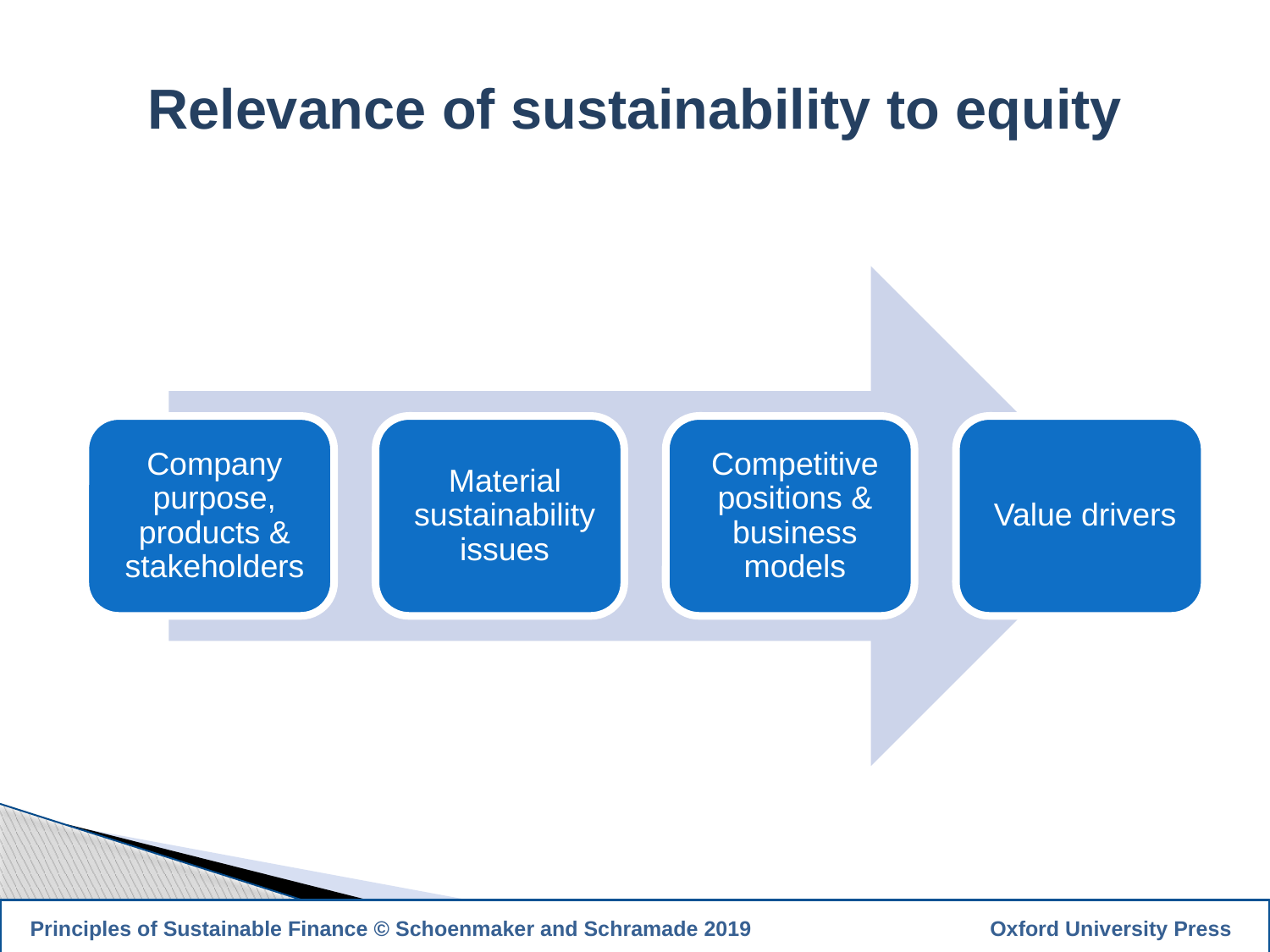

Relevance of sustainability to equity
Company purpose, products & stakeholders
Material sustainability issues
Competitive positions &
business models
Value drivers
10

   Principles of Sustainable Finance © Schoenmaker and Schramade 2019		               Oxford University Press